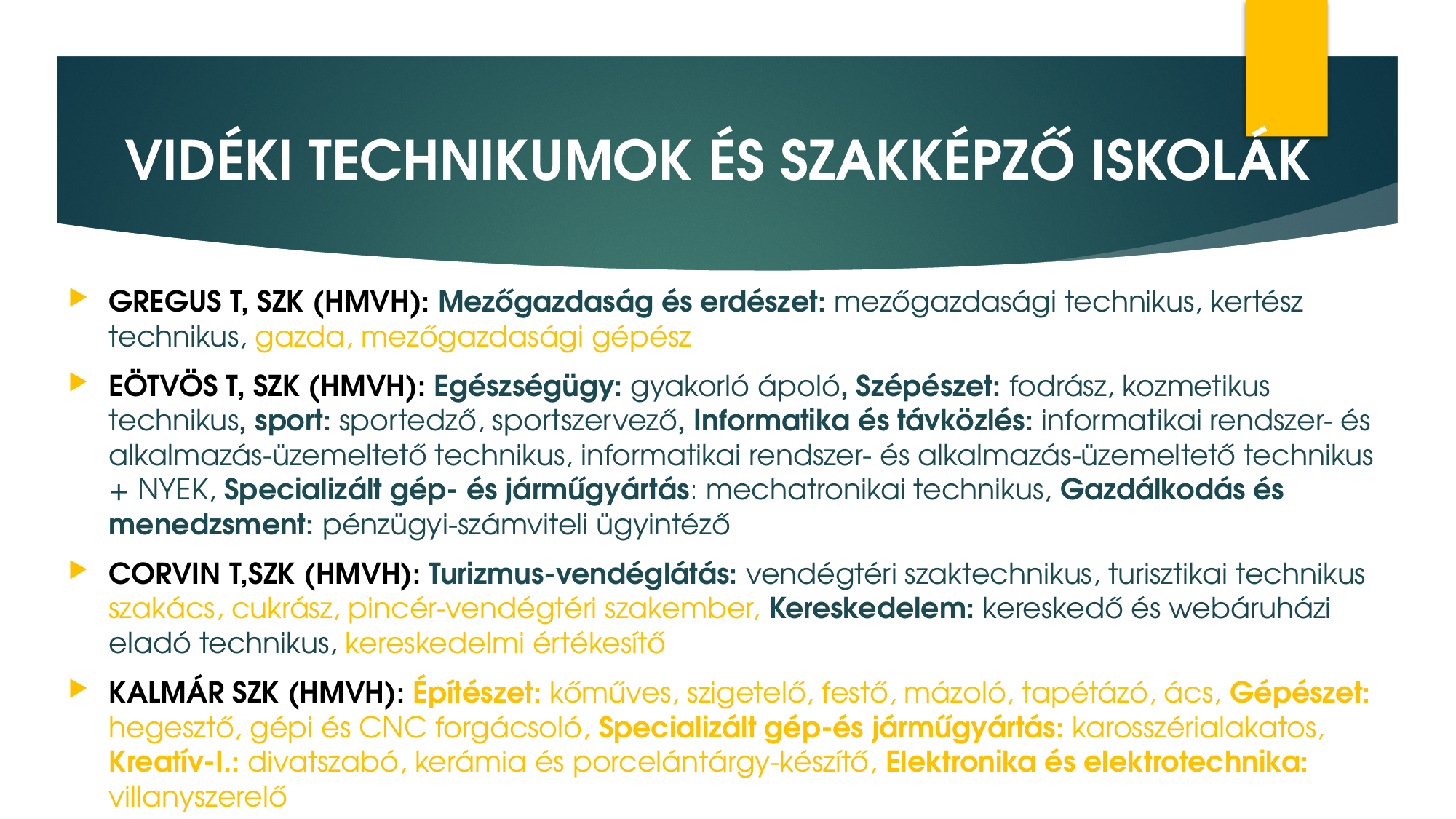

# VIDÉKI TECHNIKUMOK ÉS SZAKKÉPZŐ ISKOLÁK
GREGUS T, SZK (HMVH): Mezőgazdaság és erdészet: mezőgazdasági technikus, kertész technikus, gazda, mezőgazdasági gépész
EÖTVÖS T, SZK (HMVH): Egészségügy: gyakorló ápoló, Szépészet: fodrász, kozmetikus technikus, sport: sportedző, sportszervező, Informatika és távközlés: informatikai rendszer- és alkalmazás-üzemeltető technikus, informatikai rendszer- és alkalmazás-üzemeltető technikus + NYEK, Specializált gép- és járműgyártás: mechatronikai technikus, Gazdálkodás és menedzsment: pénzügyi-számviteli ügyintéző
CORVIN T,SZK (HMVH): Turizmus-vendéglátás: vendégtéri szaktechnikus, turisztikai technikus szakács, cukrász, pincér-vendégtéri szakember, Kereskedelem: kereskedő és webáruházi eladó technikus, kereskedelmi értékesítő
KALMÁR SZK (HMVH): Építészet: kőműves, szigetelő, festő, mázoló, tapétázó, ács, Gépészet: hegesztő, gépi és CNC forgácsoló, Specializált gép-és járműgyártás: karosszérialakatos, Kreatív-I.: divatszabó, kerámia és porcelántárgy-készítő, Elektronika és elektrotechnika: villanyszerelő